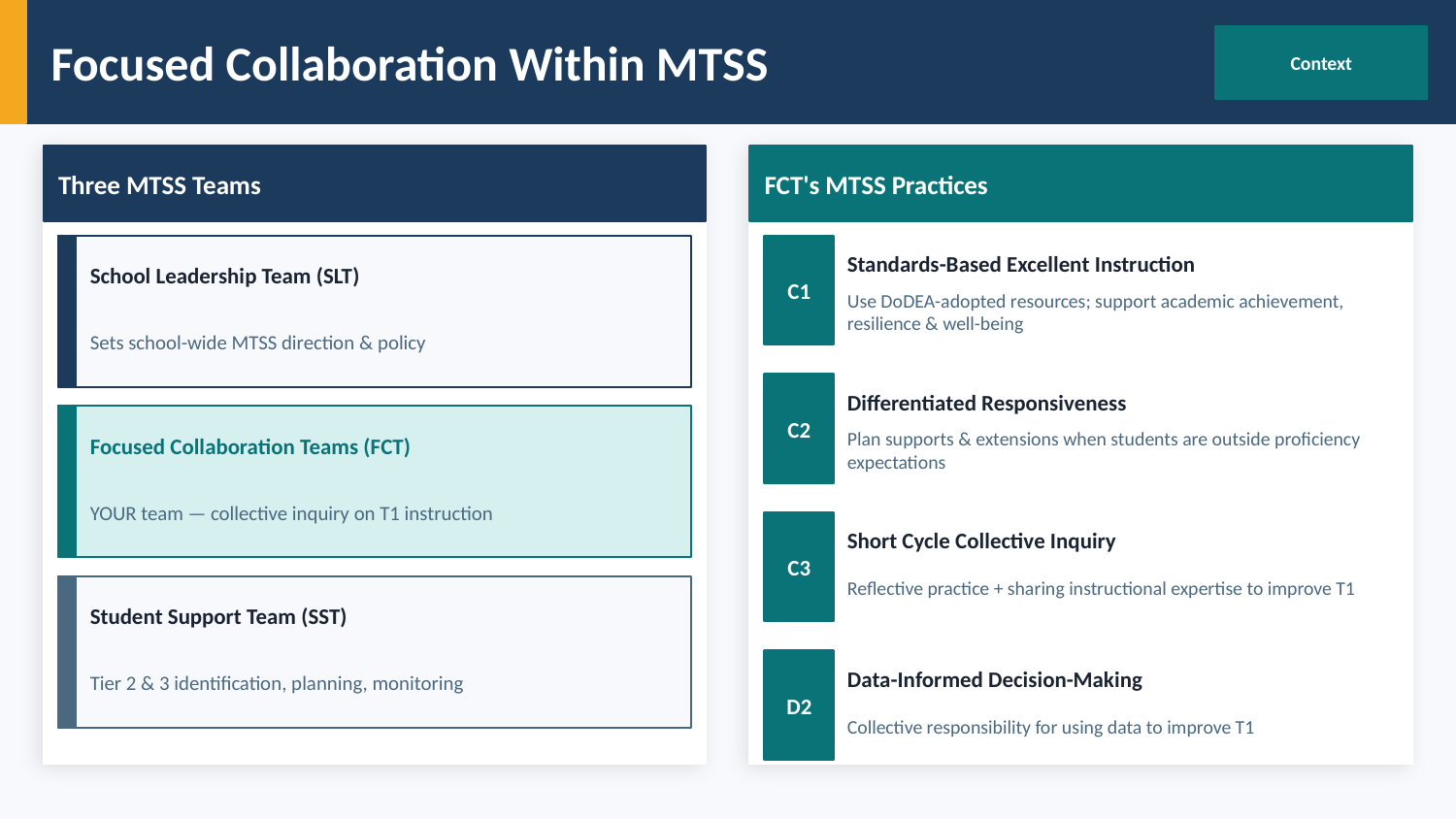

Focused Collaboration Within MTSS

Context

Three MTSS Teams

FCT's MTSS Practices

C1
Standards-Based Excellent Instruction
School Leadership Team (SLT)
Use DoDEA-adopted resources; support academic achievement, resilience & well-being
Sets school-wide MTSS direction & policy

C2
Differentiated Responsiveness

Focused Collaboration Teams (FCT)
Plan supports & extensions when students are outside proficiency expectations
YOUR team — collective inquiry on T1 instruction

C3
Short Cycle Collective Inquiry
Reflective practice + sharing instructional expertise to improve T1

Student Support Team (SST)

D2
Tier 2 & 3 identification, planning, monitoring
Data-Informed Decision-Making
Collective responsibility for using data to improve T1